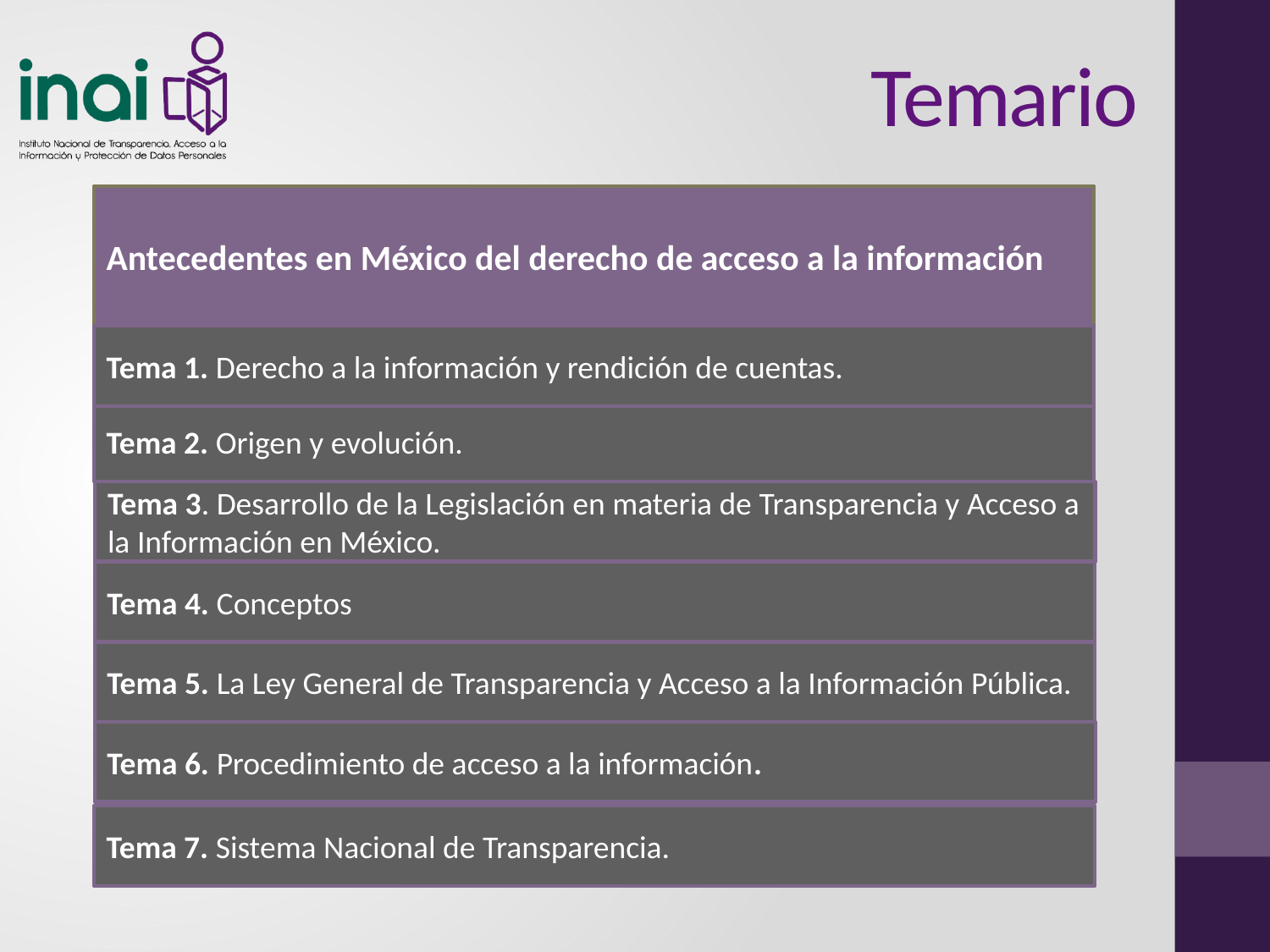

Temario
Antecedentes en México del derecho de acceso a la información
Tema 1. Derecho a la información y rendición de cuentas.
Tema 2. Origen y evolución.
Tema 3. Desarrollo de la Legislación en materia de Transparencia y Acceso a la Información en México.
Tema 4. Conceptos
Tema 5. La Ley General de Transparencia y Acceso a la Información Pública.
Tema 6. Procedimiento de acceso a la información.
Tema 7. Sistema Nacional de Transparencia.